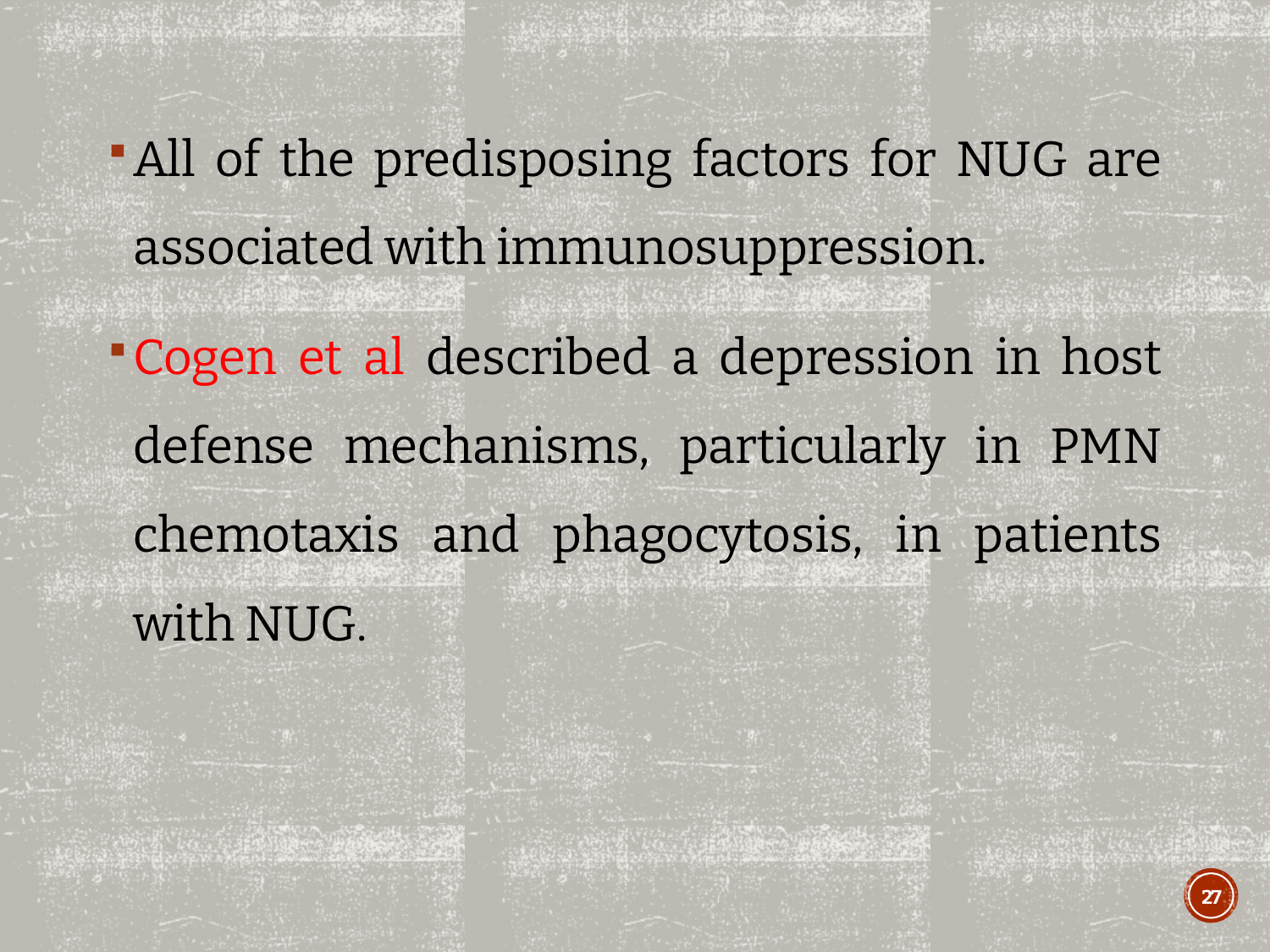

All of the predisposing factors for NUG are associated with immunosuppression.
Cogen et al described a depression in host defense mechanisms, particularly in PMN chemotaxis and phagocytosis, in patients with NUG.
27